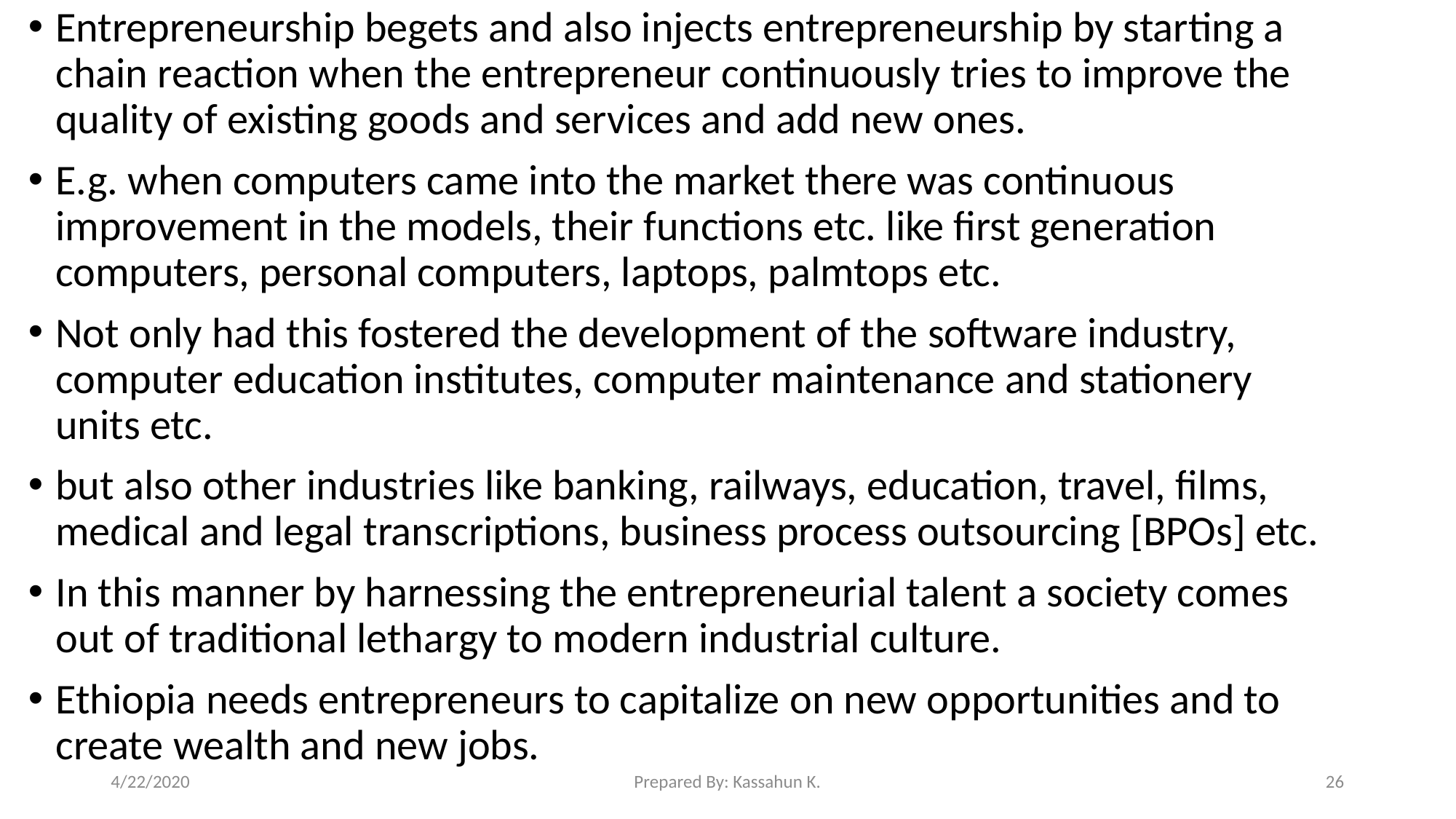

Entrepreneurship begets and also injects entrepreneurship by starting a chain reaction when the entrepreneur continuously tries to improve the quality of existing goods and services and add new ones.
E.g. when computers came into the market there was continuous improvement in the models, their functions etc. like first generation computers, personal computers, laptops, palmtops etc.
Not only had this fostered the development of the software industry, computer education institutes, computer maintenance and stationery units etc.
but also other industries like banking, railways, education, travel, films, medical and legal transcriptions, business process outsourcing [BPOs] etc.
In this manner by harnessing the entrepreneurial talent a society comes out of traditional lethargy to modern industrial culture.
Ethiopia needs entrepreneurs to capitalize on new opportunities and to create wealth and new jobs.
4/22/2020
Prepared By: Kassahun K.
26